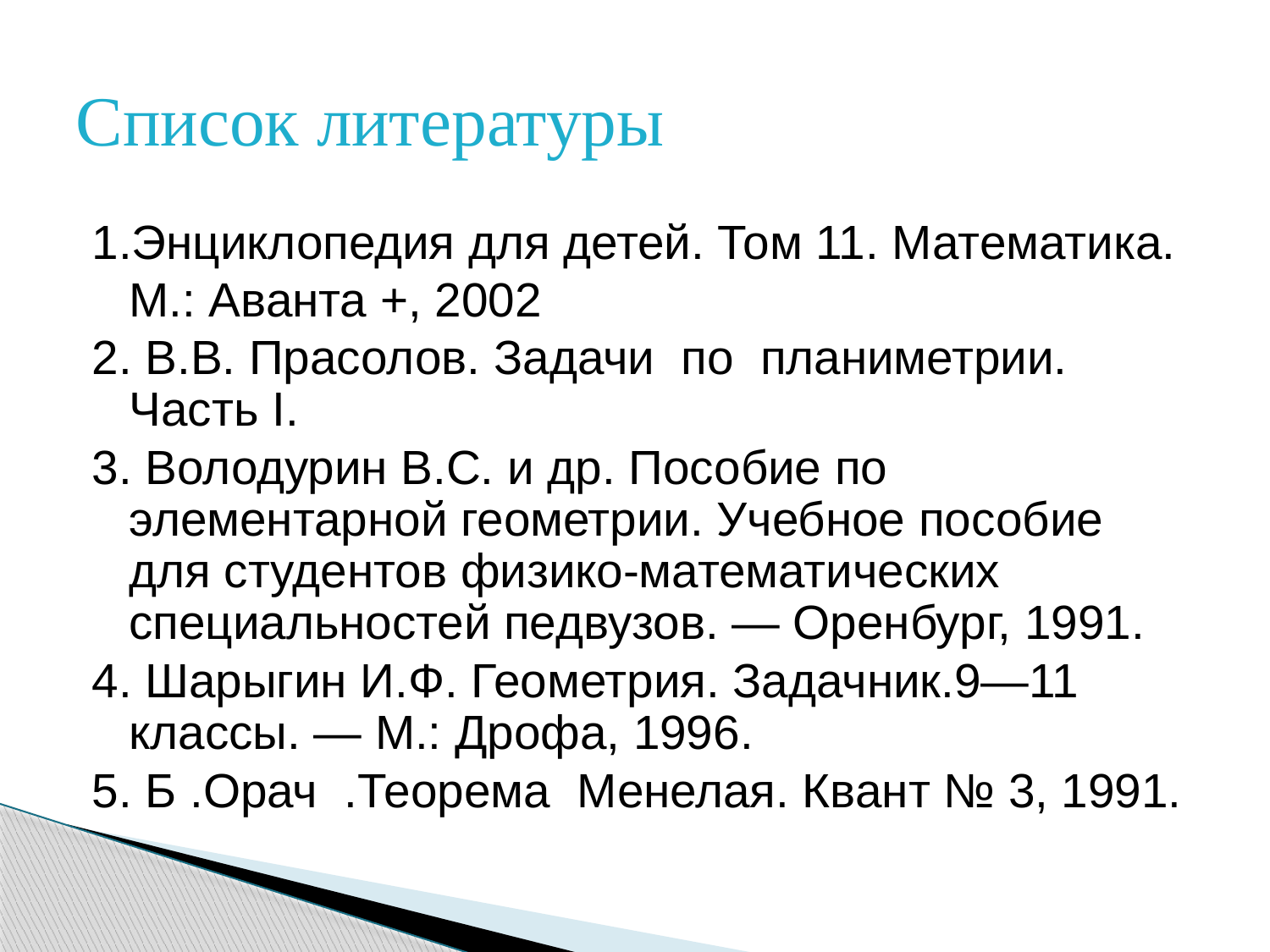

# Список литературы
1.Энциклопедия для детей. Том 11. Математика. М.: Аванта +, 2002
2. В.В. Прасолов. Задачи  по  планиметрии. Часть I.
3. Володурин В.С. и др. Пособие по элементарной геометрии. Учебное пособие для студентов физико-математи­ческих специальностей педвузов. — Оренбург, 1991.
4. Шарыгин И.Ф. Геометрия. Задачник.9—11 классы. — М.: Дрофа, 1996.
5. Б .Орач  .Теорема  Менелая. Квант № 3, 1991.